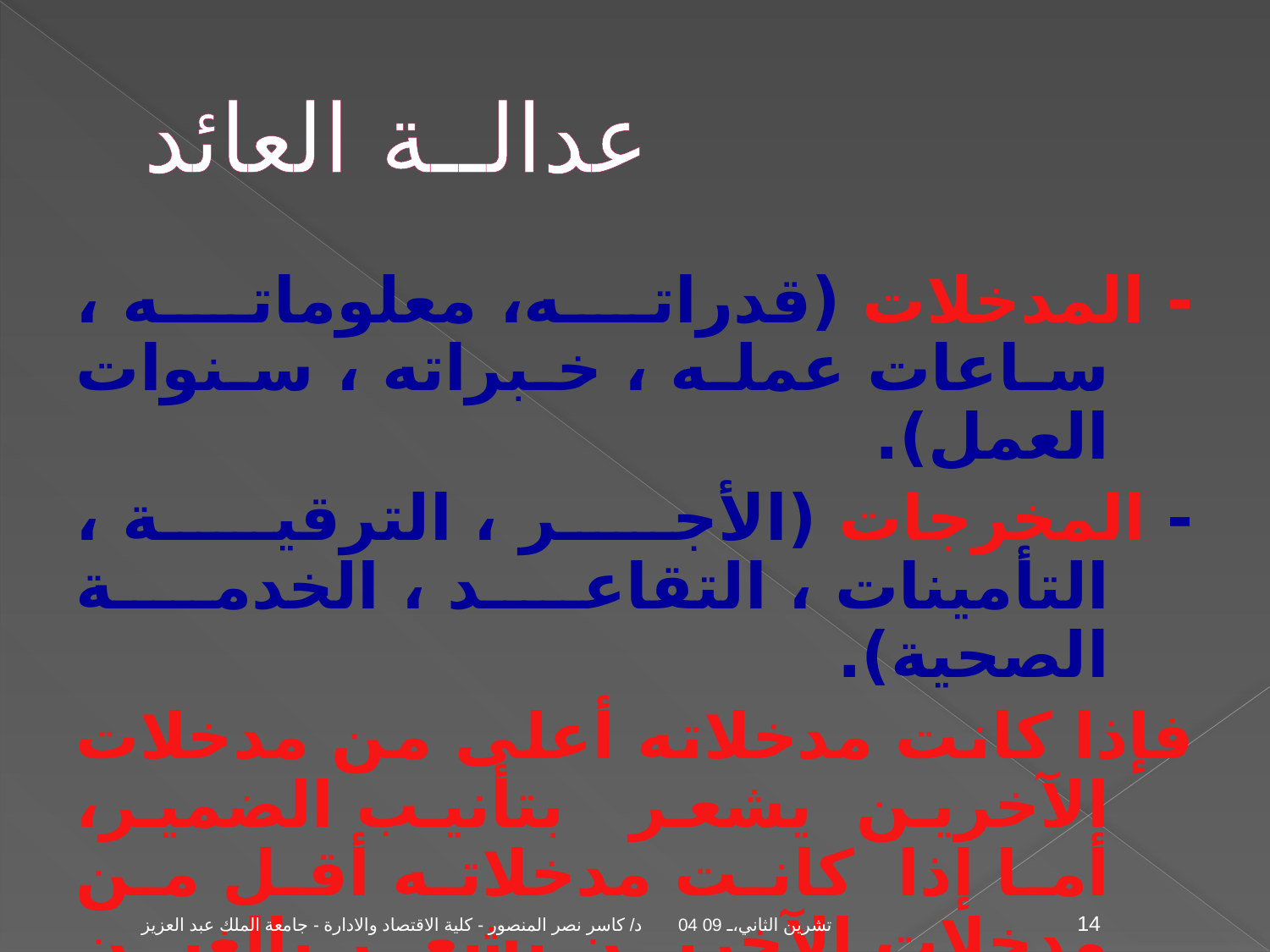

# عدالــة العائد
- المدخلات (قدراته، معلوماته ، ساعات عمله ، خبراته ، سنوات العمل).
- المخرجات (الأجر ، الترقية ، التأمينات ، التقاعد ، الخدمة الصحية).
فإذا كانت مدخلاته أعلى من مدخلات الآخرين  يشعر   بتأنيب الضمير، أما إذا  كانت مدخلاته أقل من مدخلات الآخرين يشعر بالغبن والظلم فيسلك سلوك إما نفسي أو خاص بالعمل مثل زيادة الجهد في العمل.
04 تشرين الثاني، 09
د/ كاسر نصر المنصور - كلية الاقتصاد والادارة - جامعة الملك عبد العزيز
14